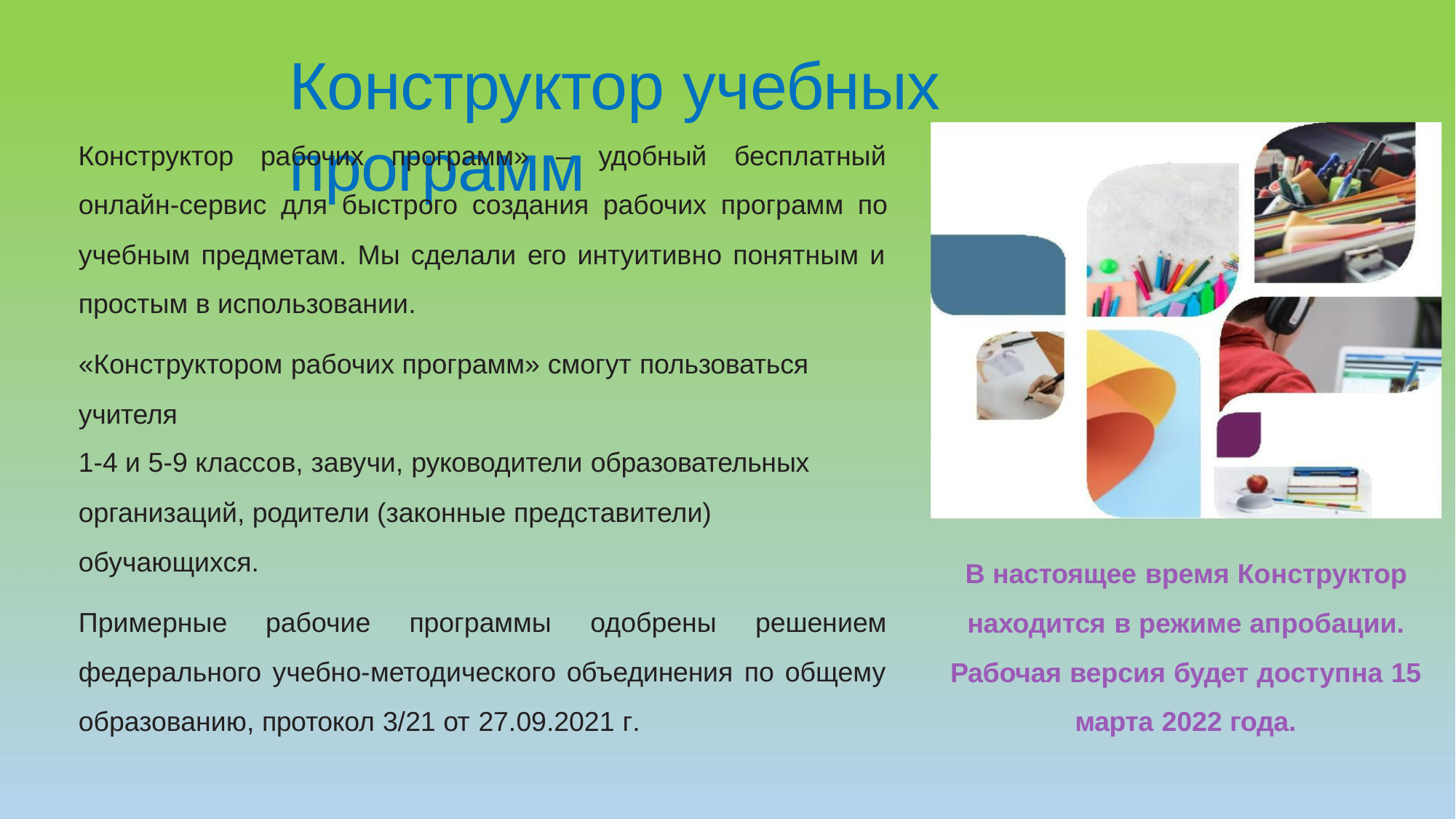

Конструктор учебных программ
Конструктор рабочих программ» – удобный бесплатный
онлайн-сервис для быстрого создания рабочих программ по
учебным предметам. Мы сделали его интуитивно понятным и
простым в использовании.
«Конструктором рабочих программ» смогут пользоваться
учителя
1-4 и 5-9 классов, завучи, руководители образовательных
организаций, родители (законные представители)
обучающихся.
В настоящее время Конструктор
находится в режиме апробации.
Рабочая версия будет доступна 15
марта 2022 года.
Примерные рабочие программы одобрены решением
федерального учебно-методического объединения по общему
образованию, протокол 3/21 от 27.09.2021 г.